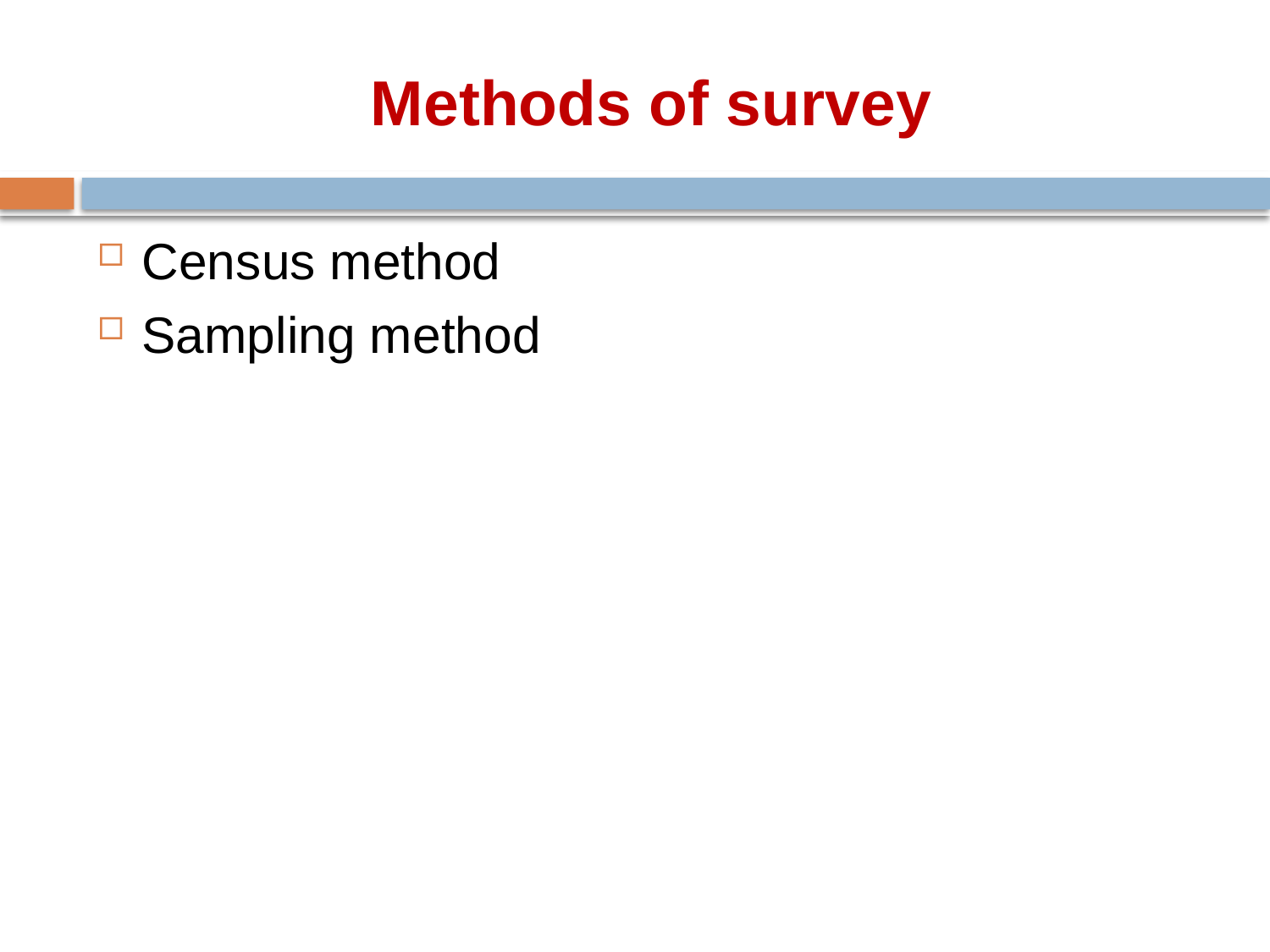

# Methods of survey
Census method
Sampling method